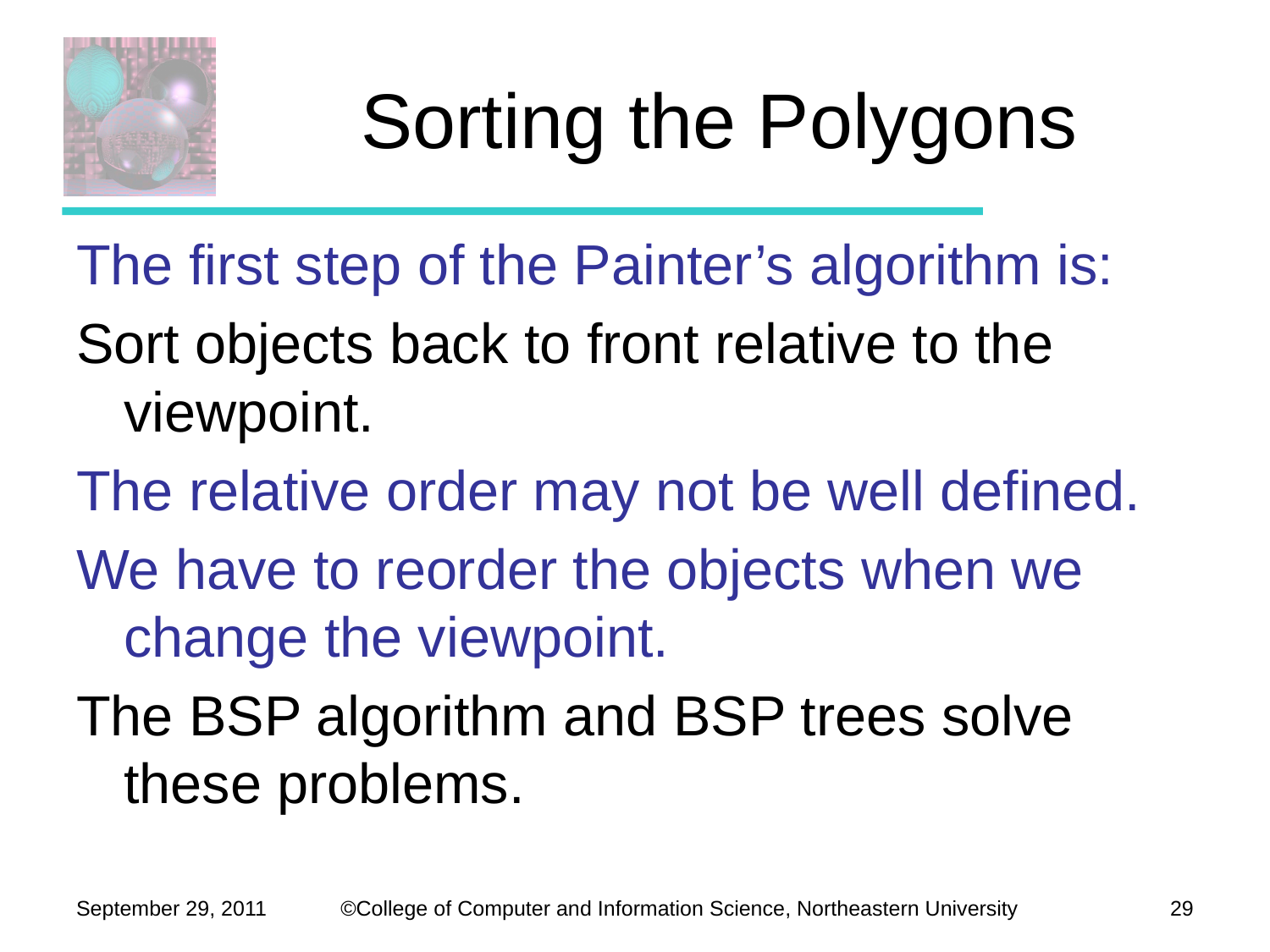

# Sorting the Polygons
The first step of the Painter’s algorithm is:
Sort objects back to front relative to the 	viewpoint.
The relative order may not be well defined.
We have to reorder the objects when we change the viewpoint.
The BSP algorithm and BSP trees solve these problems.
September 29, 2011
29